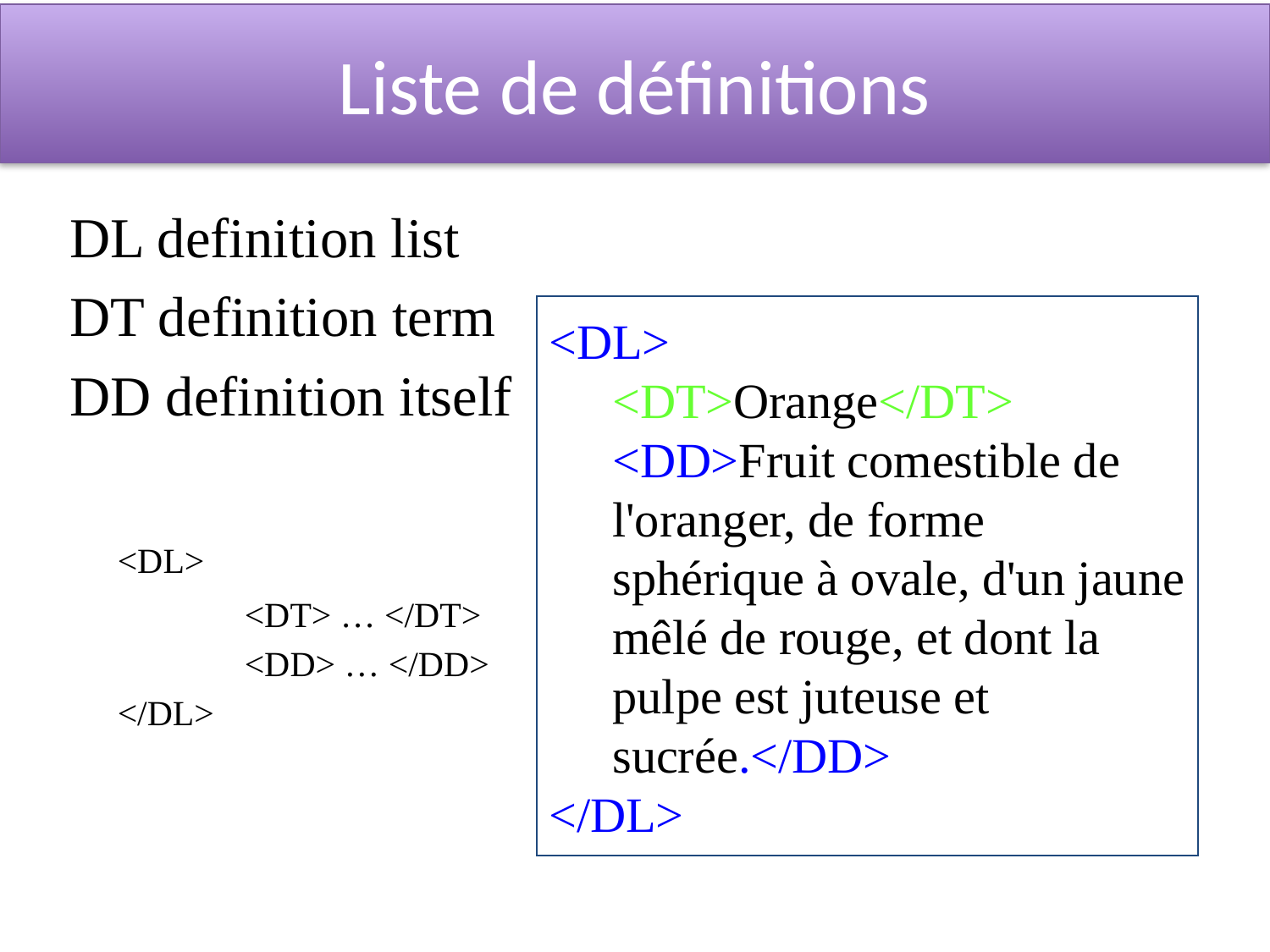

# Liste de définitions
DL definition list
DT definition term
DD definition itself

	<DL>
		<DT> … </DT>
		<DD> … </DD>
	</DL>
<DL>
<DT>Orange</DT>
<DD>Fruit comestible de l'oranger, de forme sphérique à ovale, d'un jaune mêlé de rouge, et dont la pulpe est juteuse et sucrée.</DD>
</DL>